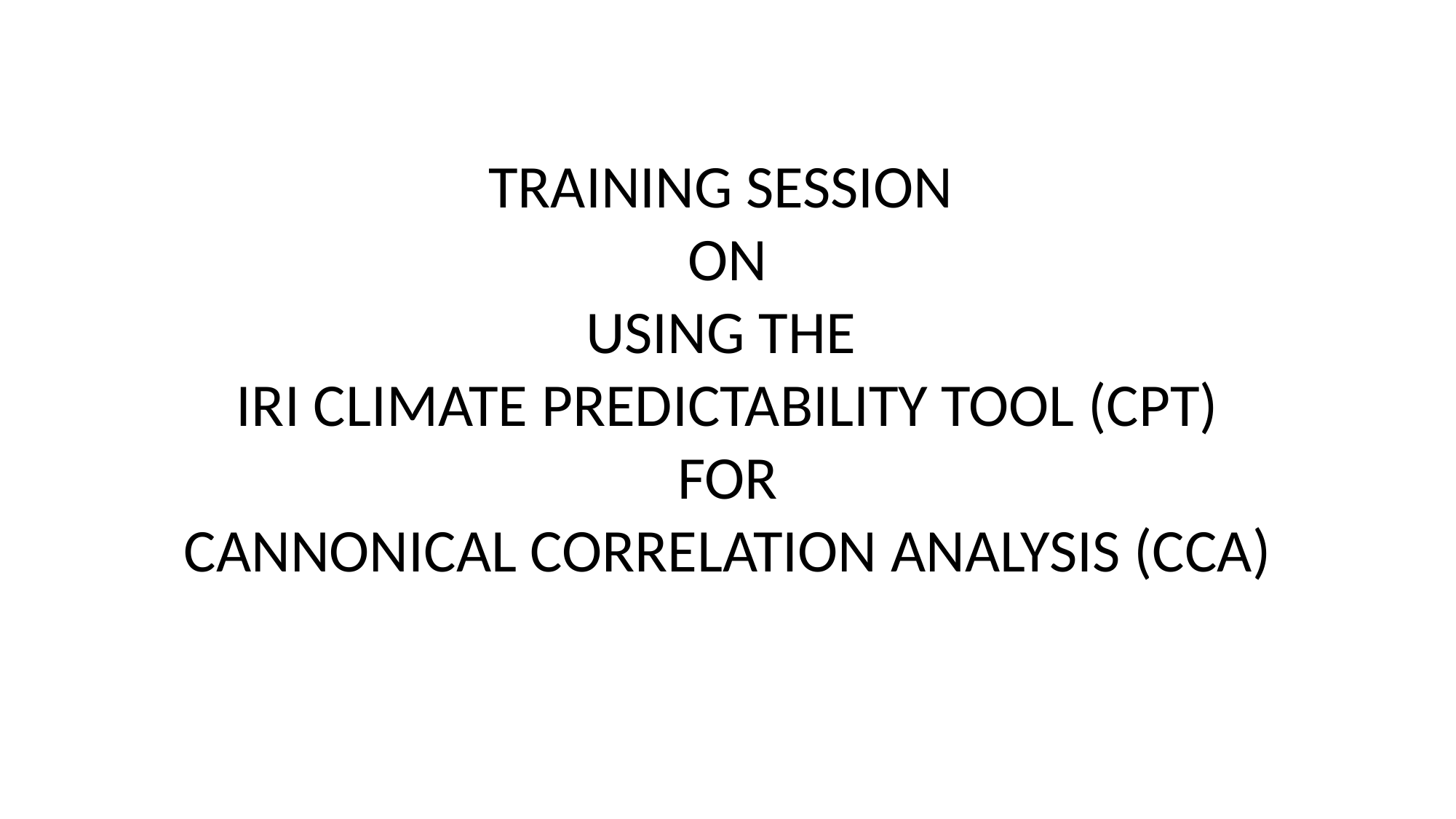

TRAINING SESSION
ON
USING THE
IRI CLIMATE PREDICTABILITY TOOL (CPT)
FOR
CANNONICAL CORRELATION ANALYSIS (CCA)